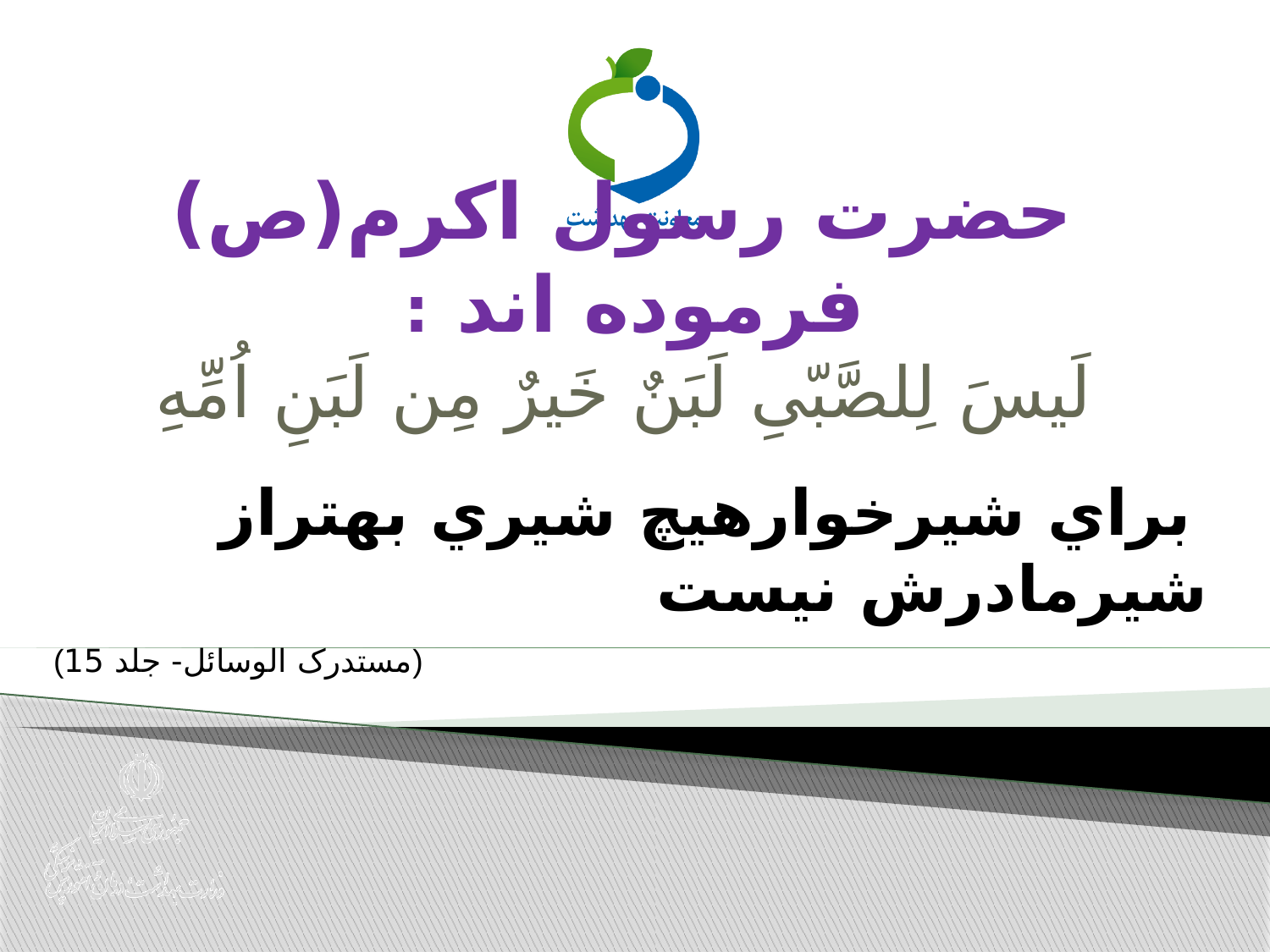

# حضرت رسول اكرم(ص) فرموده اند : لَیسَ لِلصَّبّیِ لَبَنٌ خَیرٌ مِن لَبَنِ اُمِّهِ
 براي شيرخوارهيچ شيري بهتراز شيرمادرش نيست
(مستدرک الوسائل- جلد 15)